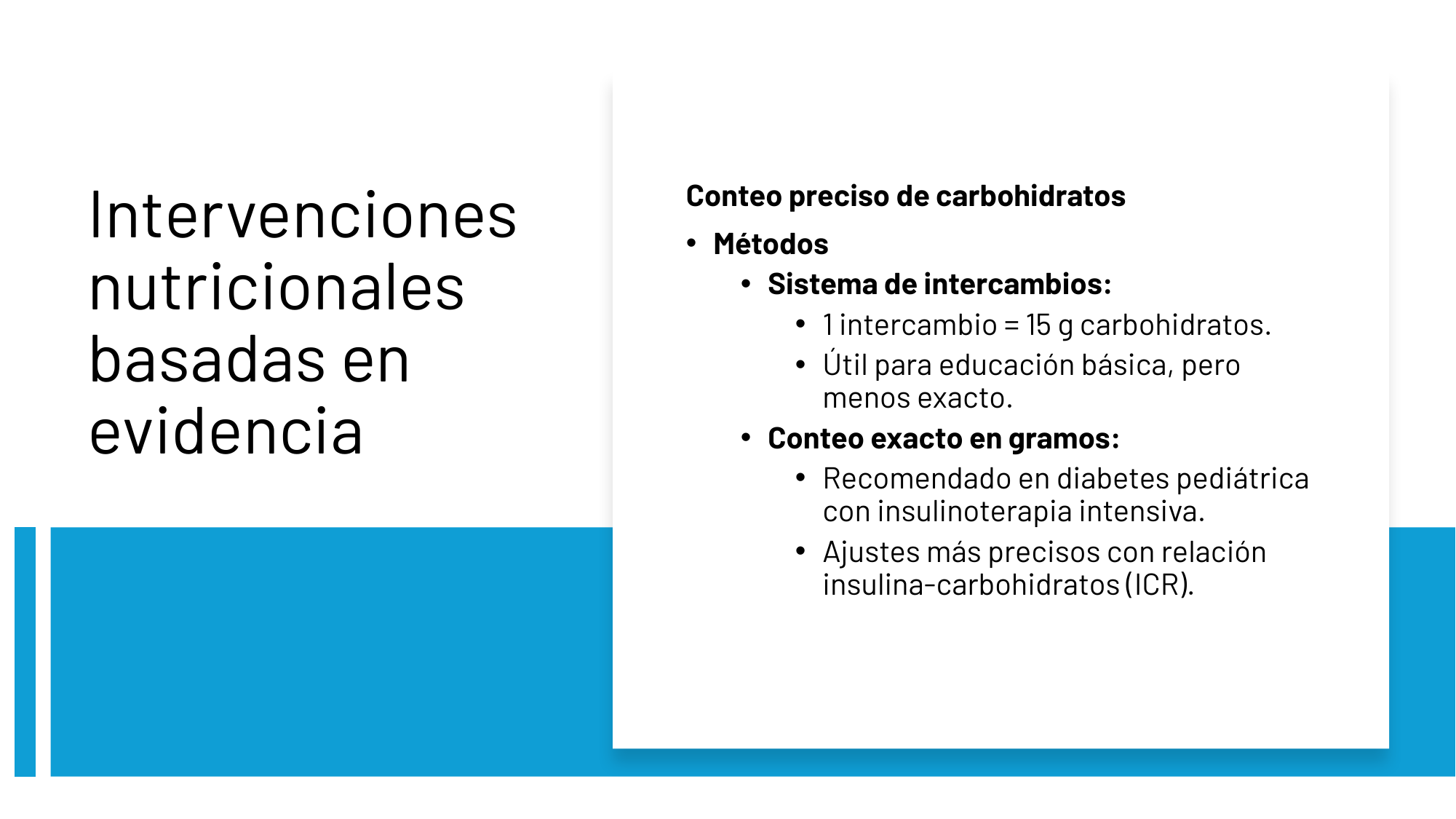

Conteo preciso de carbohidratos
Métodos
Sistema de intercambios:
1 intercambio = 15 g carbohidratos.
Útil para educación básica, pero menos exacto.
Conteo exacto en gramos:
Recomendado en diabetes pediátrica con insulinoterapia intensiva.
Ajustes más precisos con relación insulina-carbohidratos (ICR).

# Intervenciones nutricionales basadas en evidencia